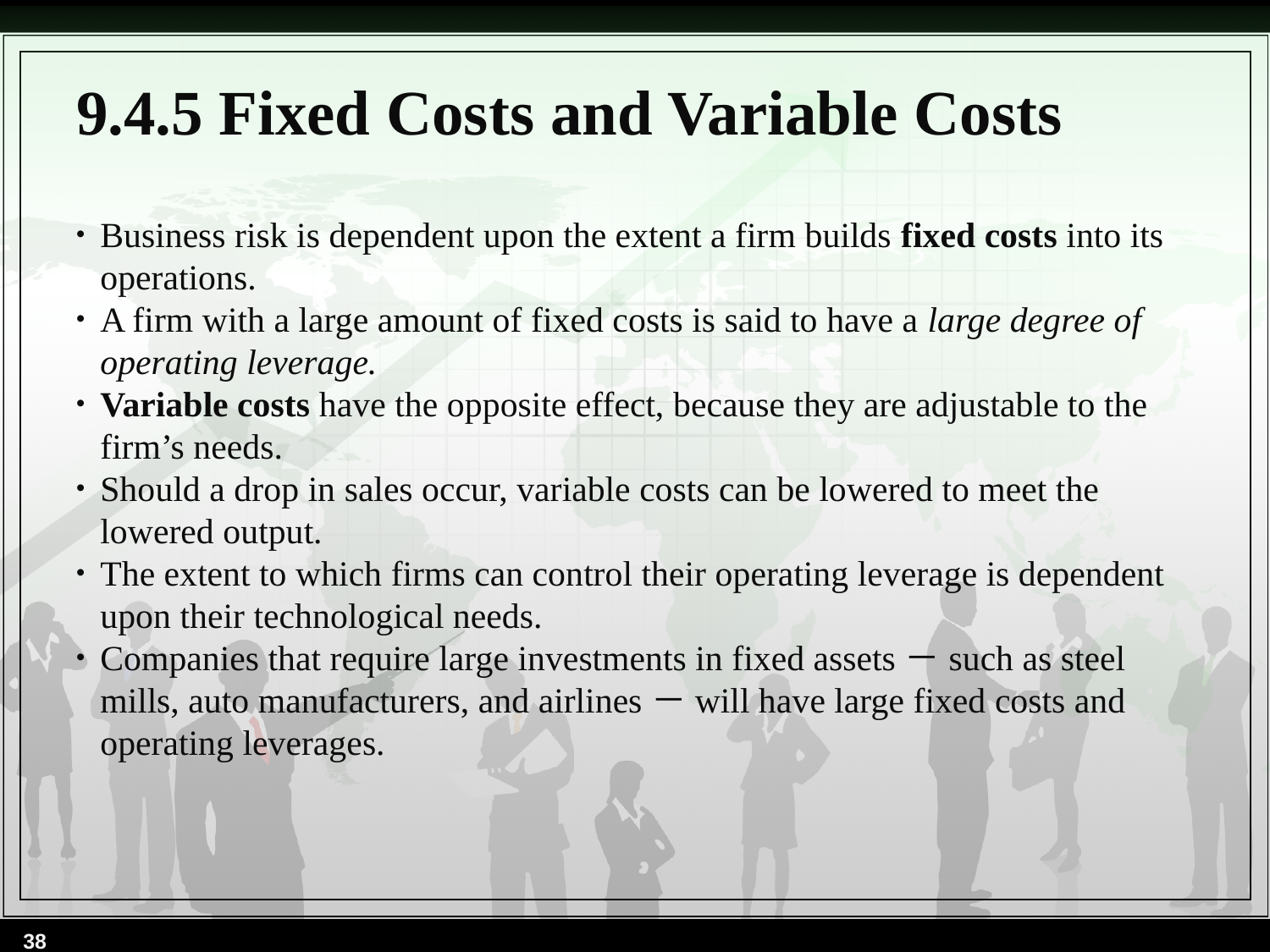

# 9.4.5 Fixed Costs and Variable Costs
Business risk is dependent upon the extent a firm builds fixed costs into its operations.
A firm with a large amount of fixed costs is said to have a large degree of operating leverage.
Variable costs have the opposite effect, because they are adjustable to the firm’s needs.
Should a drop in sales occur, variable costs can be lowered to meet the lowered output.
The extent to which firms can control their operating leverage is dependent upon their technological needs.
Companies that require large investments in fixed assets－such as steel mills, auto manufacturers, and airlines－will have large fixed costs and operating leverages.

38